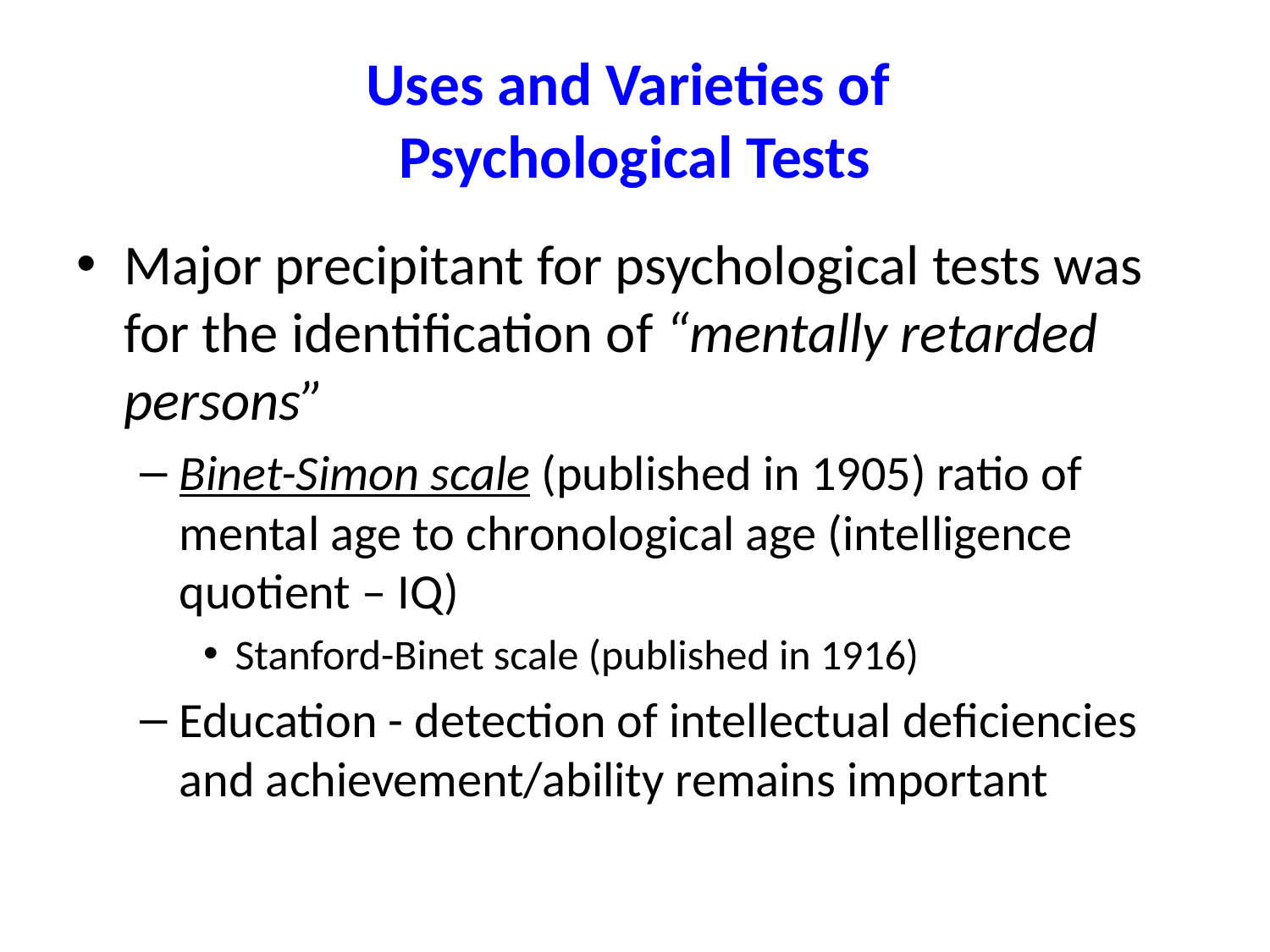

# Uses and Varieties of Psychological Tests
Major precipitant for psychological tests was for the identification of “mentally retarded persons”
Binet-Simon scale (published in 1905) ratio of mental age to chronological age (intelligence quotient – IQ)
Stanford-Binet scale (published in 1916)
Education - detection of intellectual deficiencies and achievement/ability remains important